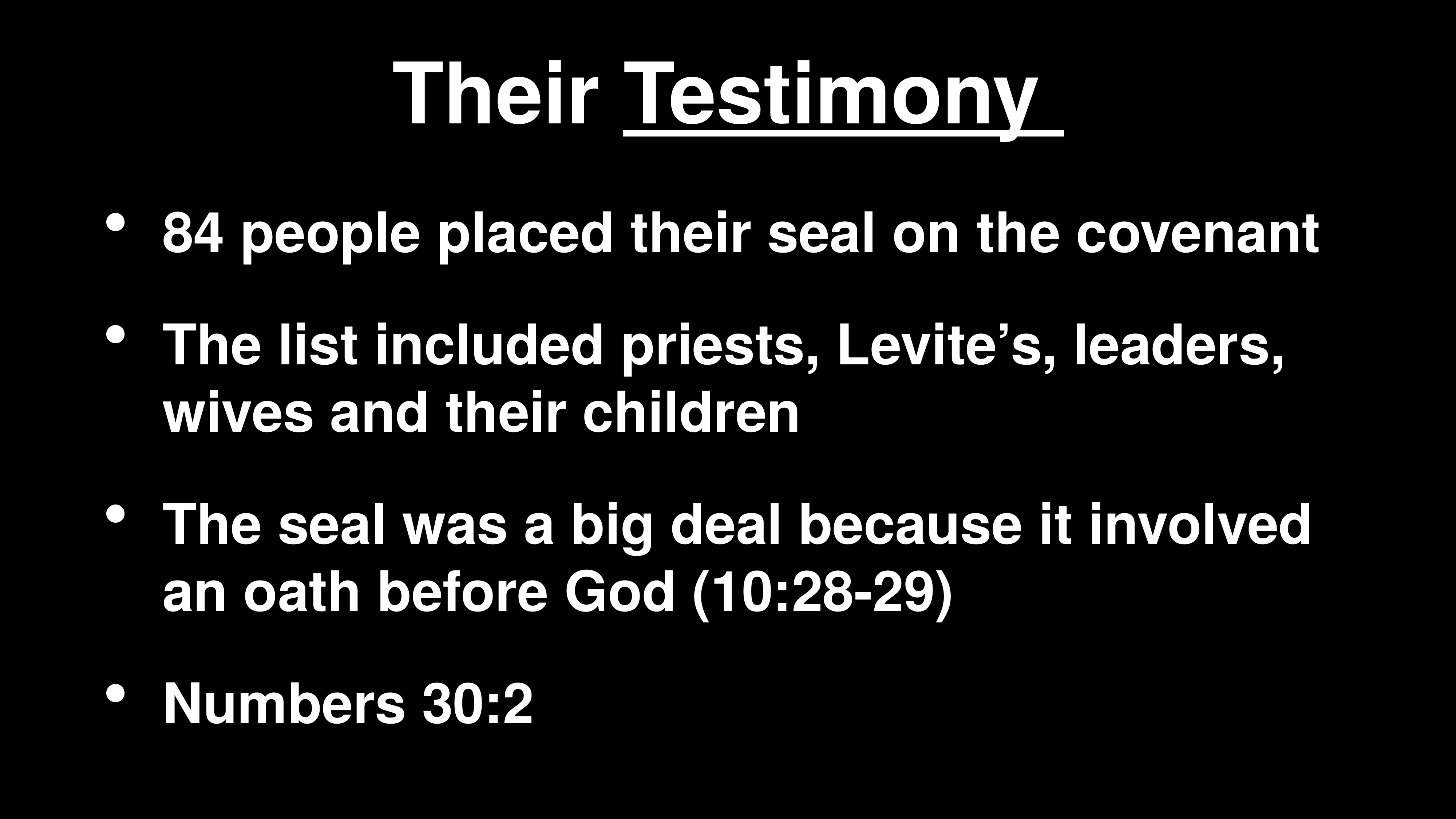

# Their Testimony
84 people placed their seal on the covenant
The list included priests, Levite’s, leaders, wives and their children
The seal was a big deal because it involved an oath before God (10:28-29)
Numbers 30:2